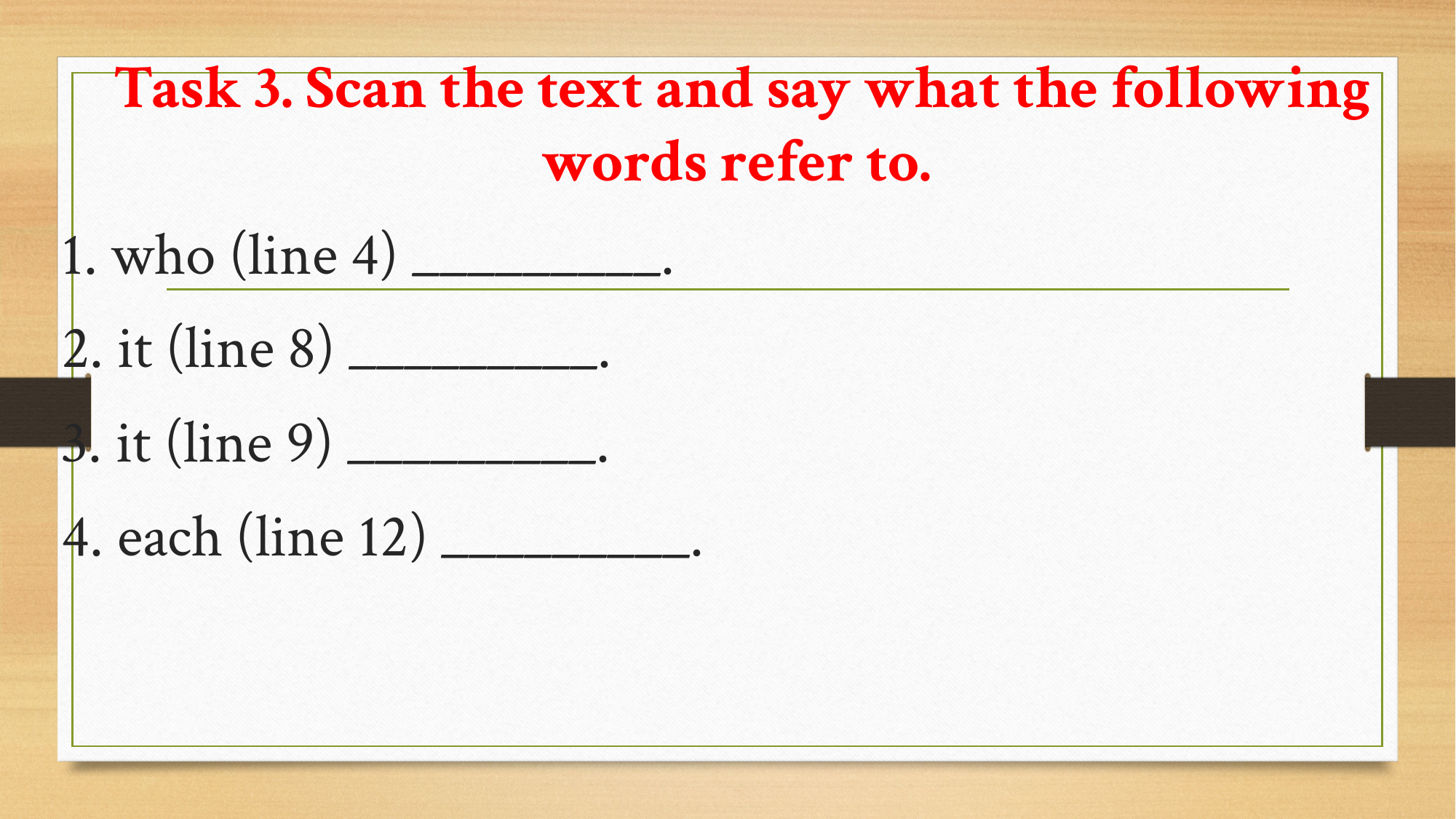

# Task 3. Scan the text and say what the following words refer to.
1. who (line 4) _________.
2. it (line 8) _________.
3. it (line 9) _________.
4. each (line 12) _________.